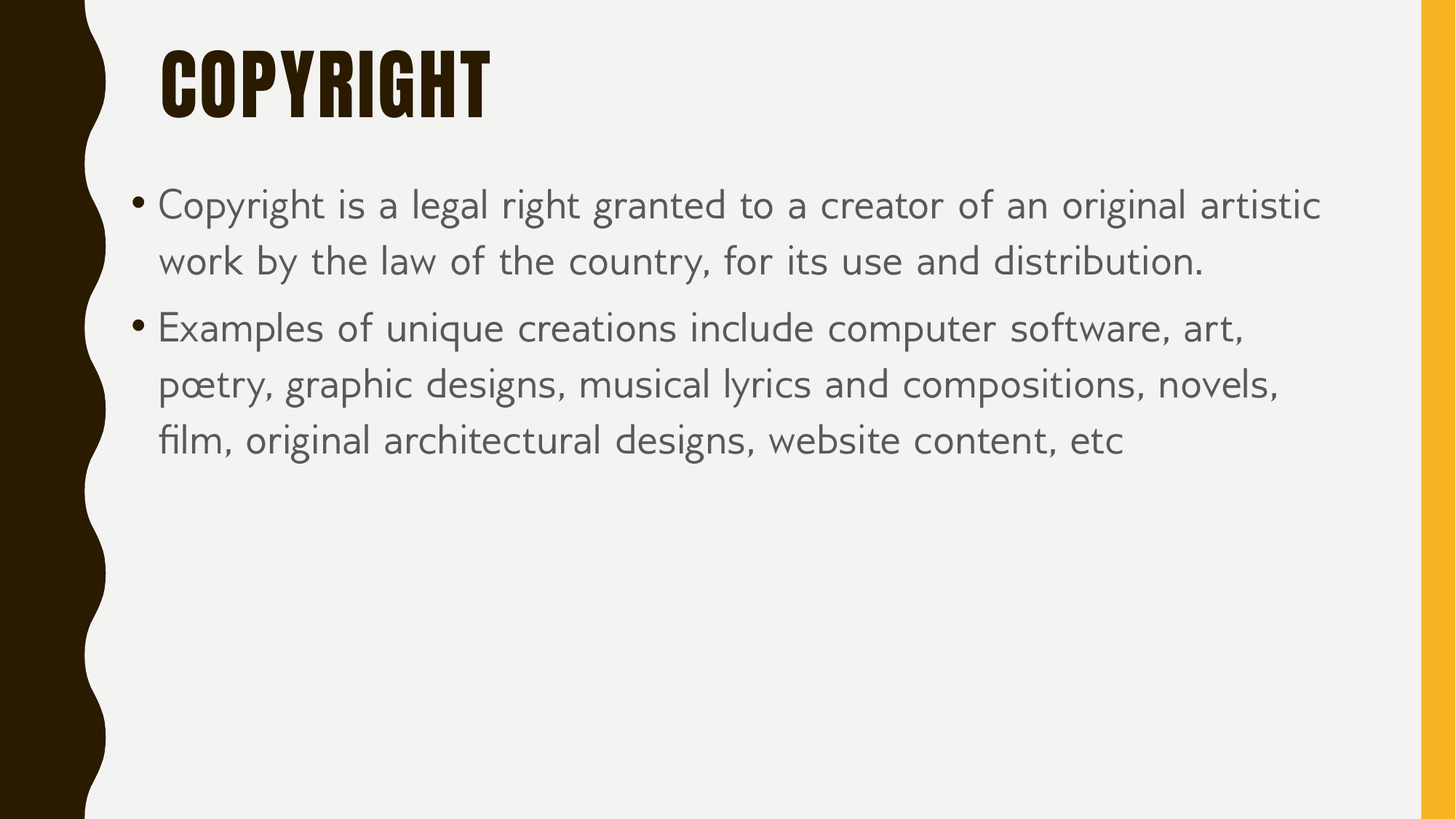

# COPYRIGHT
Copyright is a legal right granted to a creator of an original artistic work by the law of the country, for its use and distribution.
Examples of unique creations include computer software, art, poetry, graphic designs, musical lyrics and compositions, novels, film, original architectural designs, website content, etc